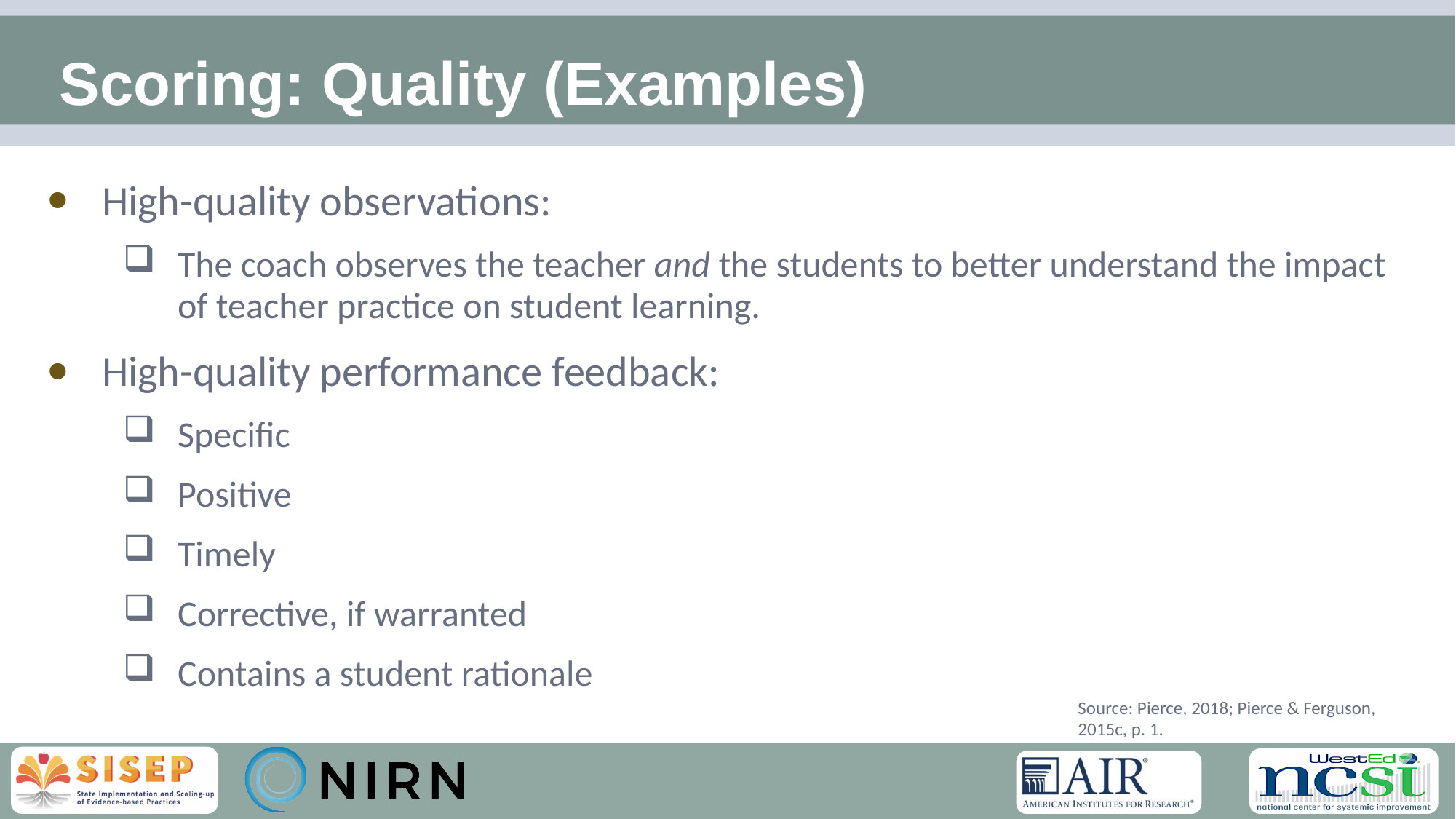

44
# Scoring: Quality (Examples)
High-quality observations:
The coach observes the teacher and the students to better understand the impact of teacher practice on student learning.
High-quality performance feedback:
Specific
Positive
Timely
Corrective, if warranted
Contains a student rationale
Source: Pierce, 2018; Pierce & Ferguson, 2015c, p. 1.